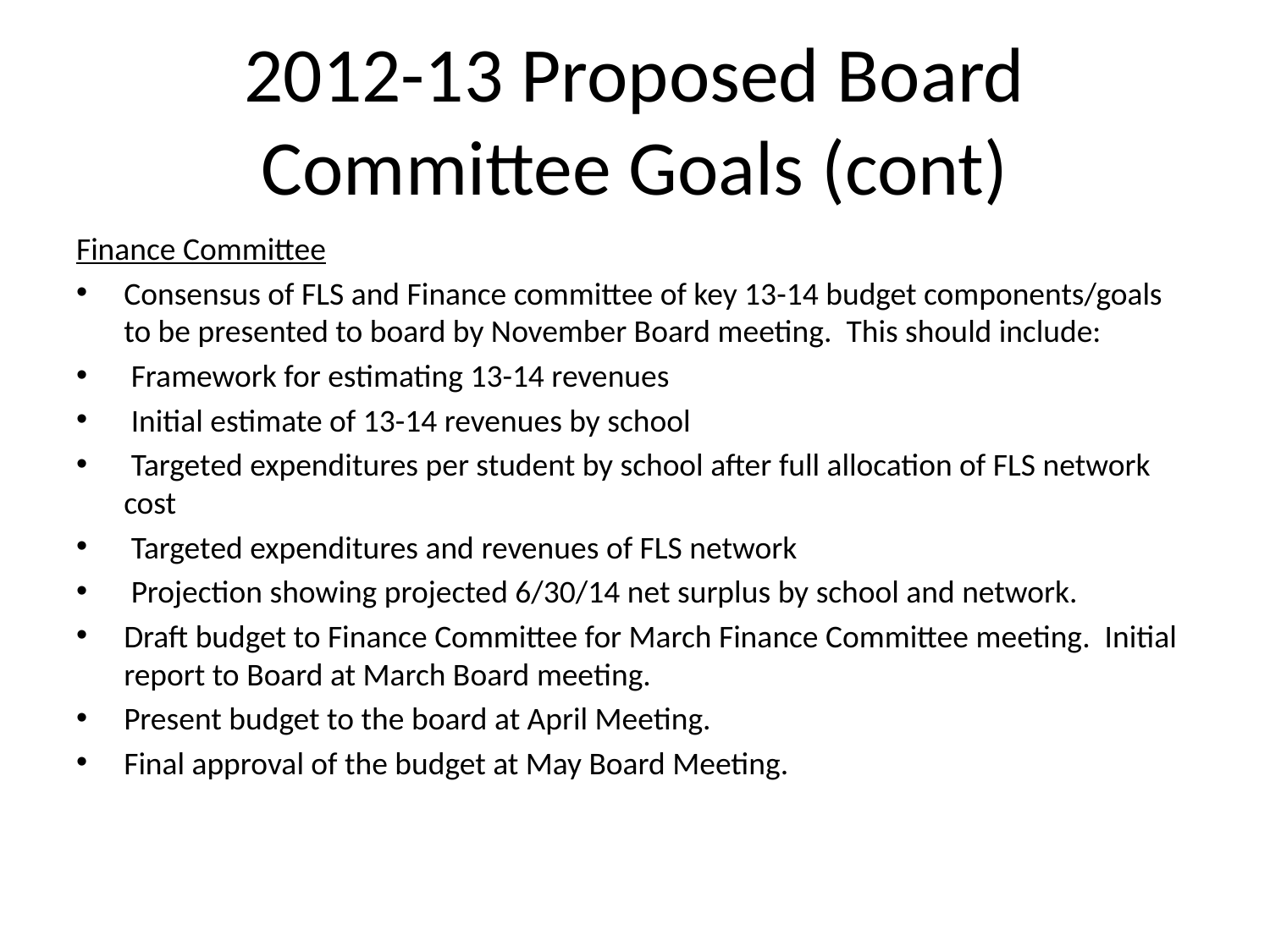

# 2012-13 Proposed Board Committee Goals (cont)
Finance Committee
Consensus of FLS and Finance committee of key 13-14 budget components/goals to be presented to board by November Board meeting.  This should include:
 Framework for estimating 13-14 revenues
 Initial estimate of 13-14 revenues by school
 Targeted expenditures per student by school after full allocation of FLS network cost
 Targeted expenditures and revenues of FLS network
 Projection showing projected 6/30/14 net surplus by school and network.
Draft budget to Finance Committee for March Finance Committee meeting.  Initial report to Board at March Board meeting.
Present budget to the board at April Meeting.
Final approval of the budget at May Board Meeting.